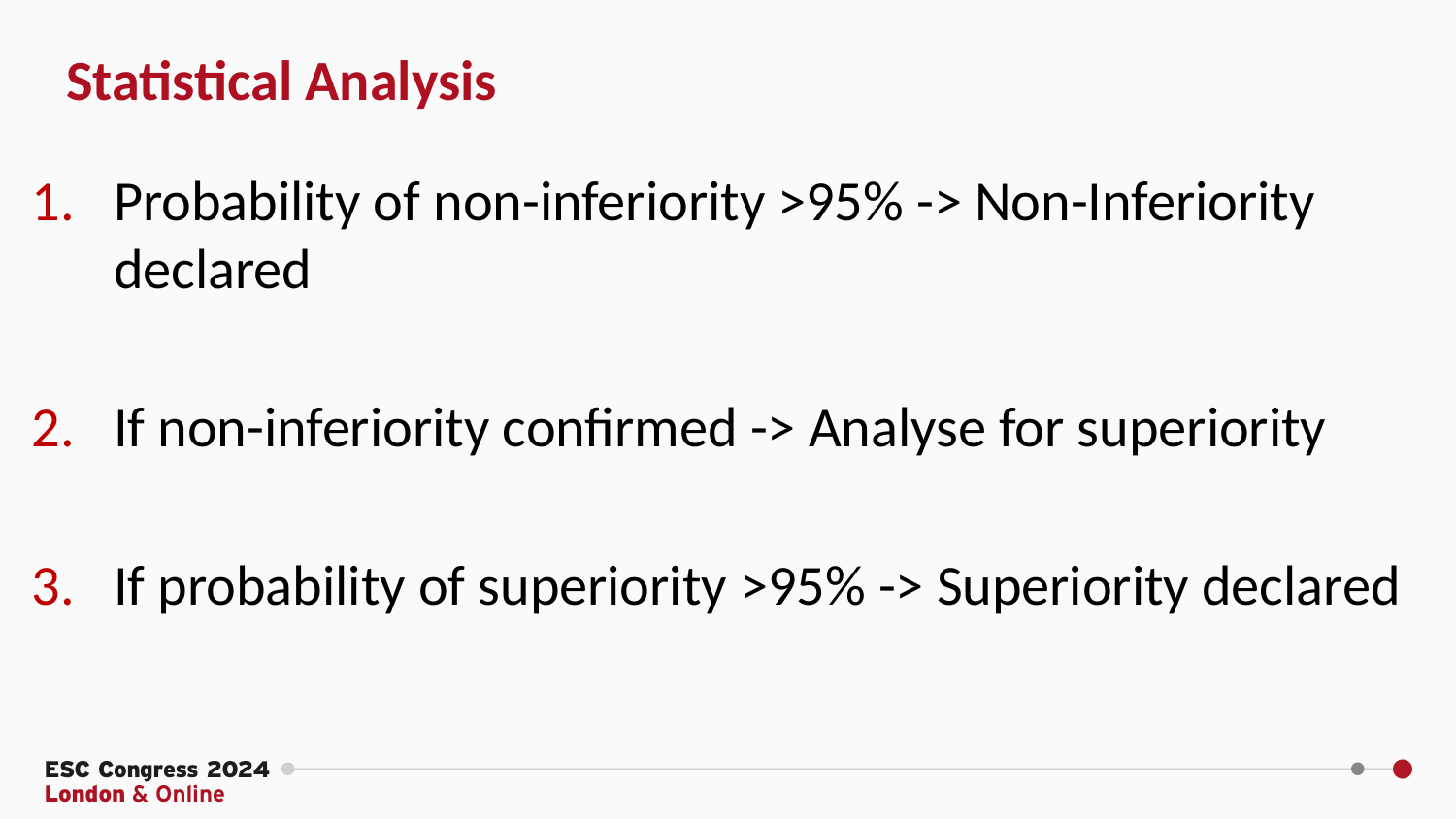

Statistical Analysis
Probability of non-inferiority >95% -> Non-Inferiority declared

If non-inferiority confirmed -> Analyse for superiority

If probability of superiority >95% -> Superiority declared